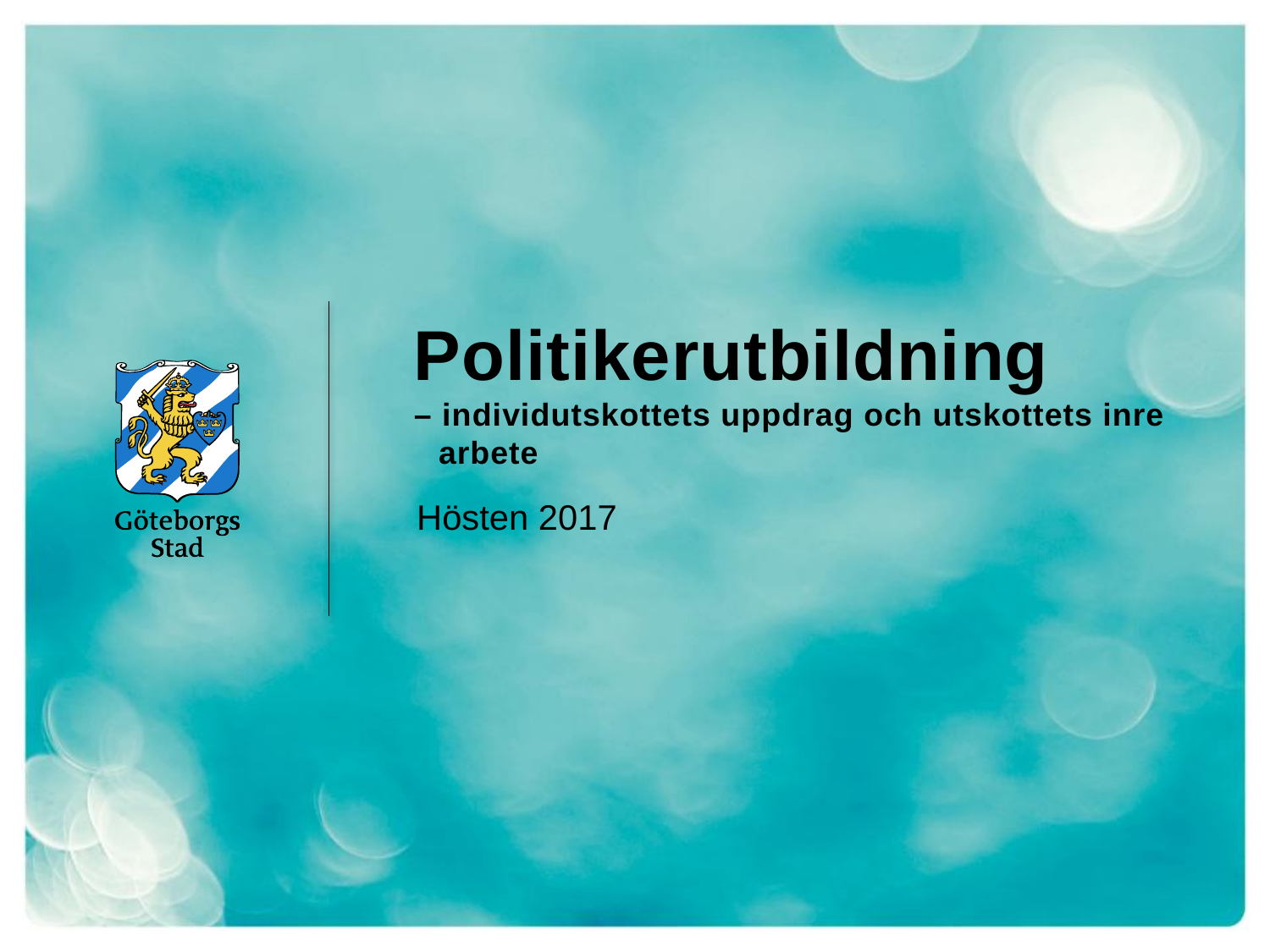

# Politikerutbildning – individutskottets uppdrag och utskottets inre 	arbete
Hösten 2017